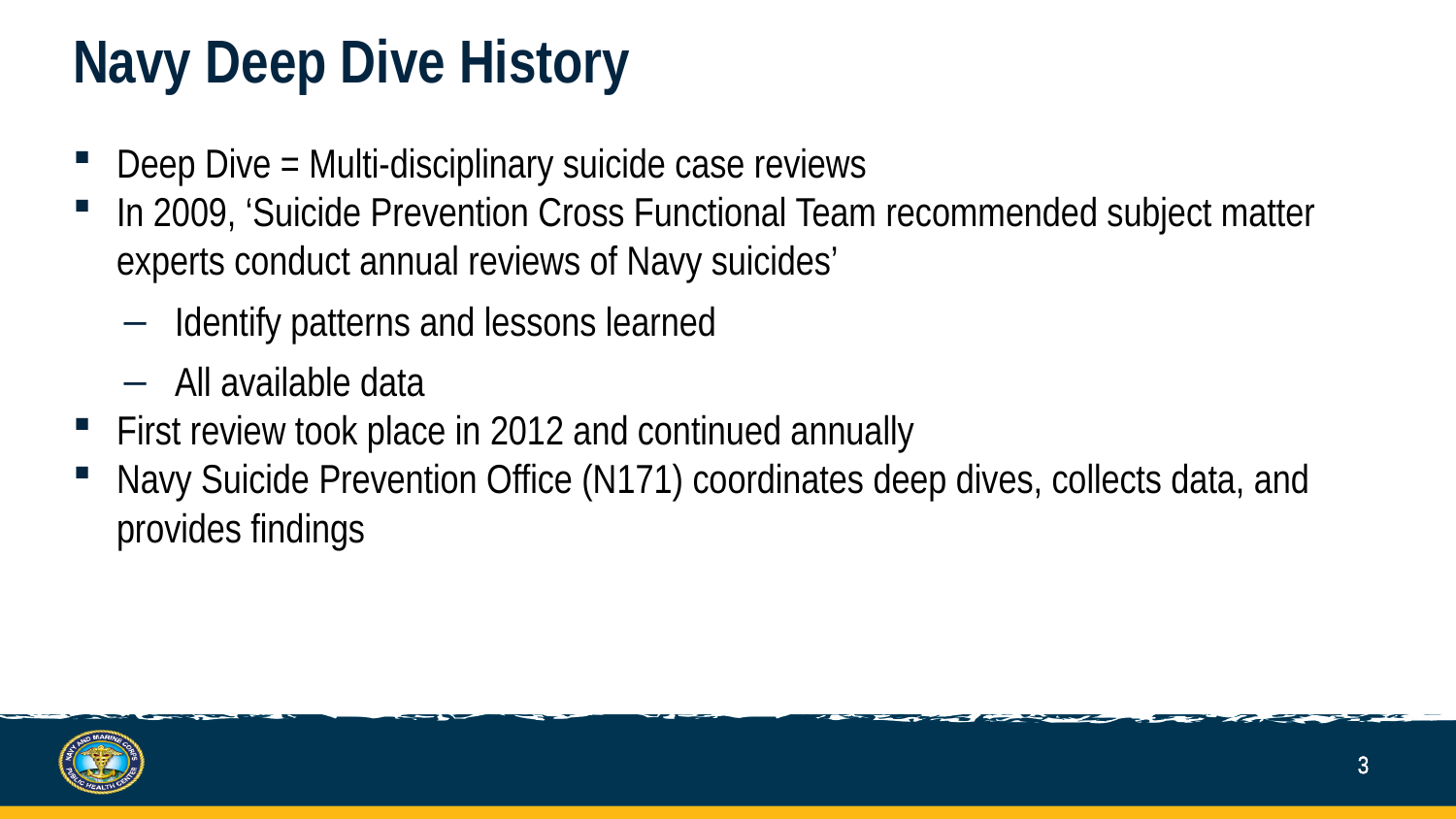

# Navy Deep Dive History
Deep Dive = Multi-disciplinary suicide case reviews
In 2009, ‘Suicide Prevention Cross Functional Team recommended subject matter experts conduct annual reviews of Navy suicides’
Identify patterns and lessons learned
All available data
First review took place in 2012 and continued annually
Navy Suicide Prevention Office (N171) coordinates deep dives, collects data, and provides findings
3